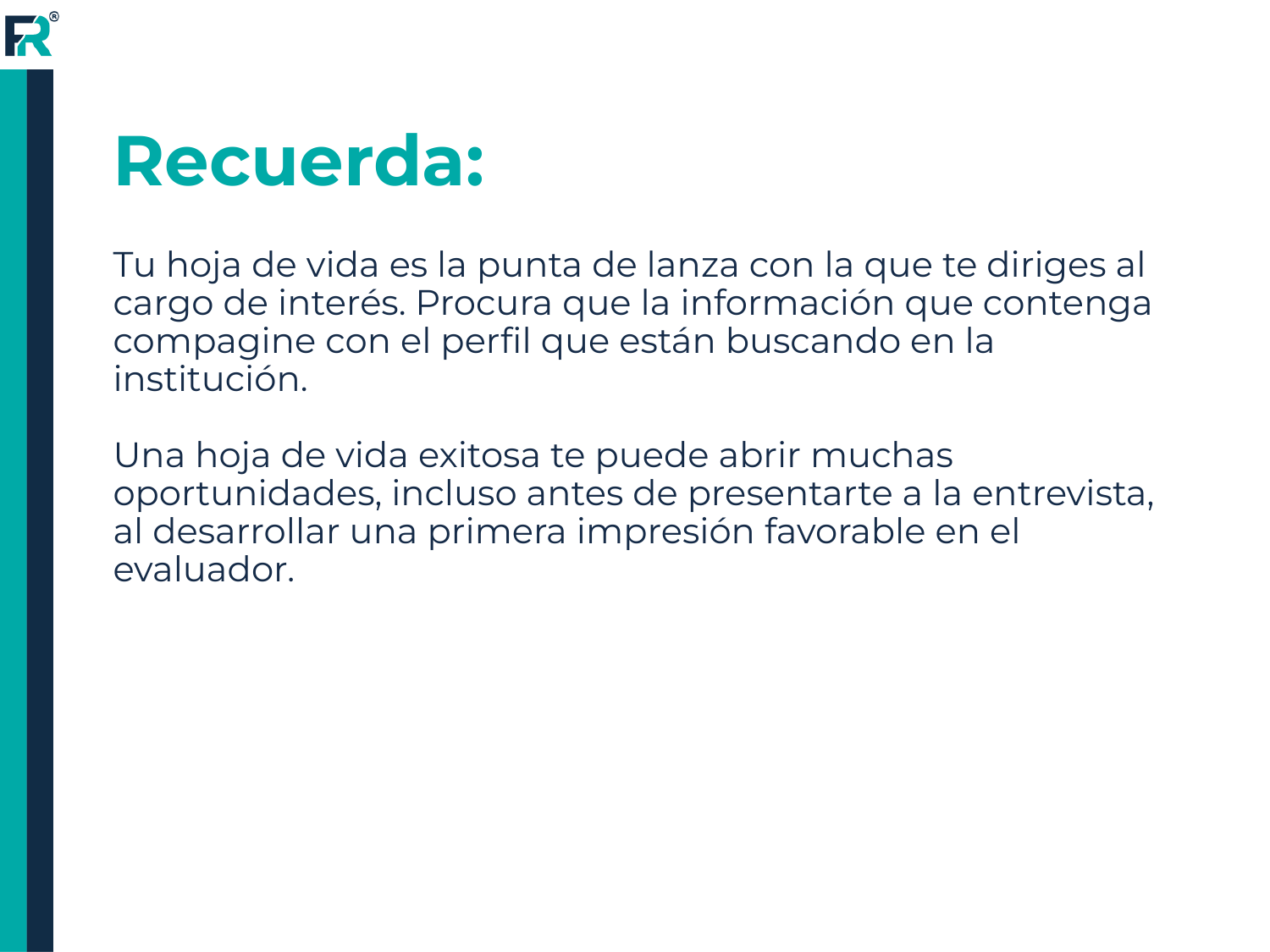

Recuerda:

Tu hoja de vida es la punta de lanza con la que te diriges al cargo de interés. Procura que la información que contenga compagine con el perfil que están buscando en la institución.

Una hoja de vida exitosa te puede abrir muchas oportunidades, incluso antes de presentarte a la entrevista, al desarrollar una primera impresión favorable en el evaluador.